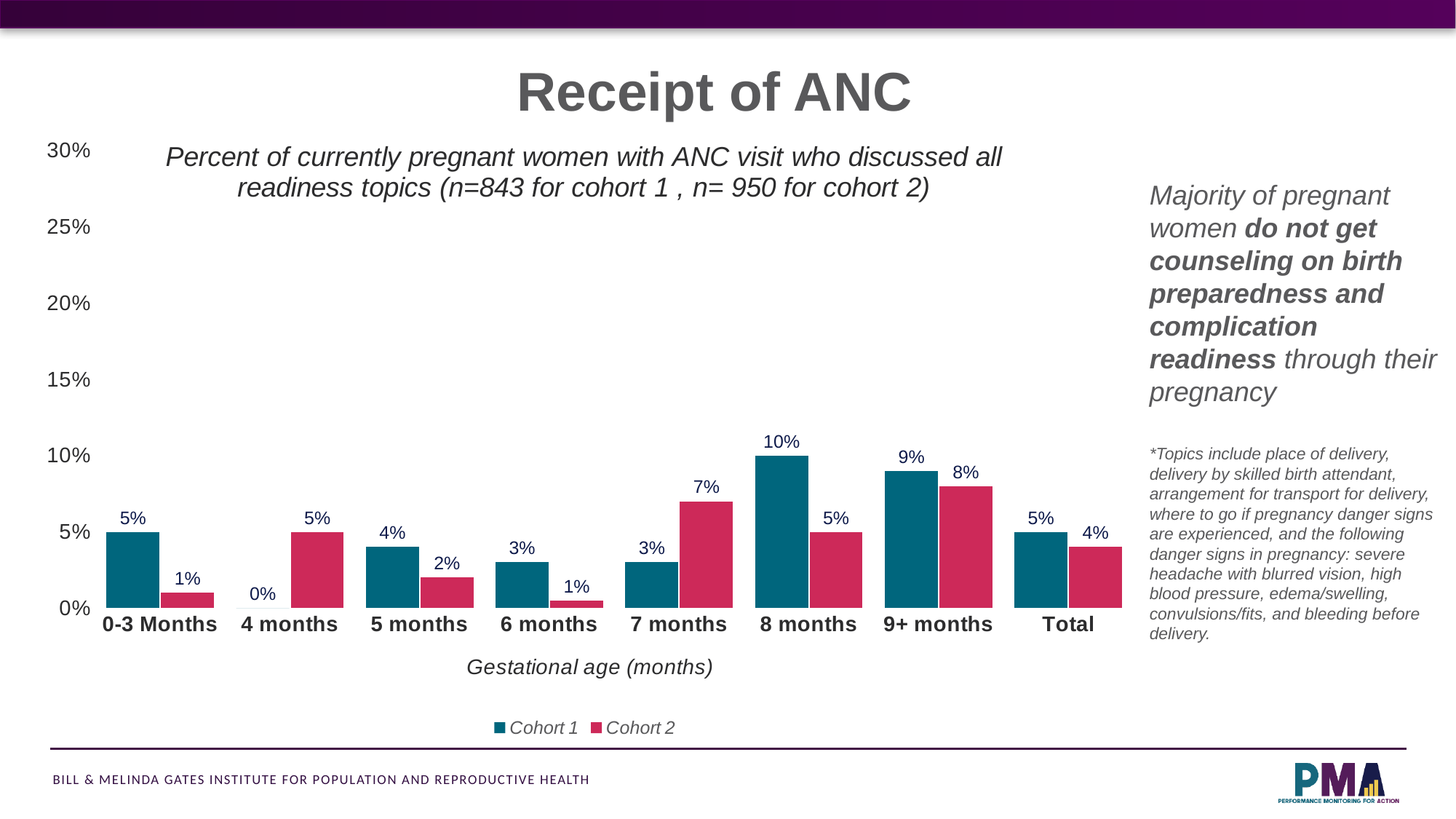

# Receipt of ANC

### Chart: Percent of currently pregnant women with ANC visit who discussed all readiness topics (n=843 for cohort 1 , n= 950 for cohort 2)

| Category | Cohort 1 | Cohort 2 |
|---|---|---|
| 0-3 Months | 0.05 | 0.01 |
| 4 months | 0.0 | 0.05 |
| 5 months | 0.04 | 0.02 |
| 6 months | 0.03 | 0.005 |
| 7 months | 0.03 | 0.07 |
| 8 months | 0.1 | 0.05 |
| 9+ months | 0.09 | 0.08 |
| Total | 0.05 | 0.04 |
Majority of pregnant women do not get counseling on birth preparedness and complication readiness through their pregnancy

*Topics include place of delivery, delivery by skilled birth attendant, arrangement for transport for delivery, where to go if pregnancy danger signs are experienced, and the following danger signs in pregnancy: severe headache with blurred vision, high blood pressure, edema/swelling, convulsions/fits, and bleeding before delivery.